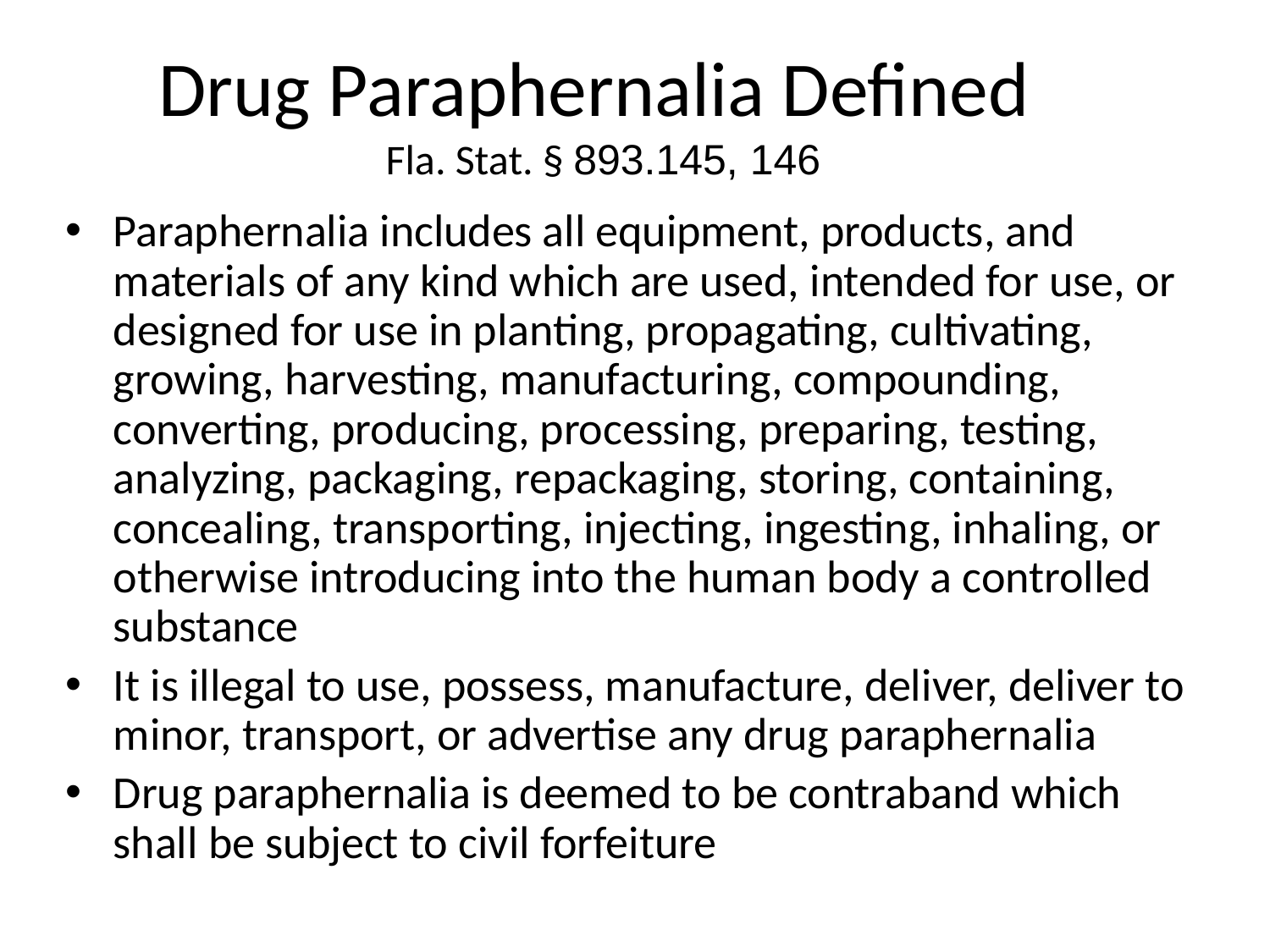

# Drug Paraphernalia Defined Fla. Stat. § 893.145, 146
Paraphernalia includes all equipment, products, and materials of any kind which are used, intended for use, or designed for use in planting, propagating, cultivating, growing, harvesting, manufacturing, compounding, converting, producing, processing, preparing, testing, analyzing, packaging, repackaging, storing, containing, concealing, transporting, injecting, ingesting, inhaling, or otherwise introducing into the human body a controlled substance
It is illegal to use, possess, manufacture, deliver, deliver to minor, transport, or advertise any drug paraphernalia
Drug paraphernalia is deemed to be contraband which shall be subject to civil forfeiture